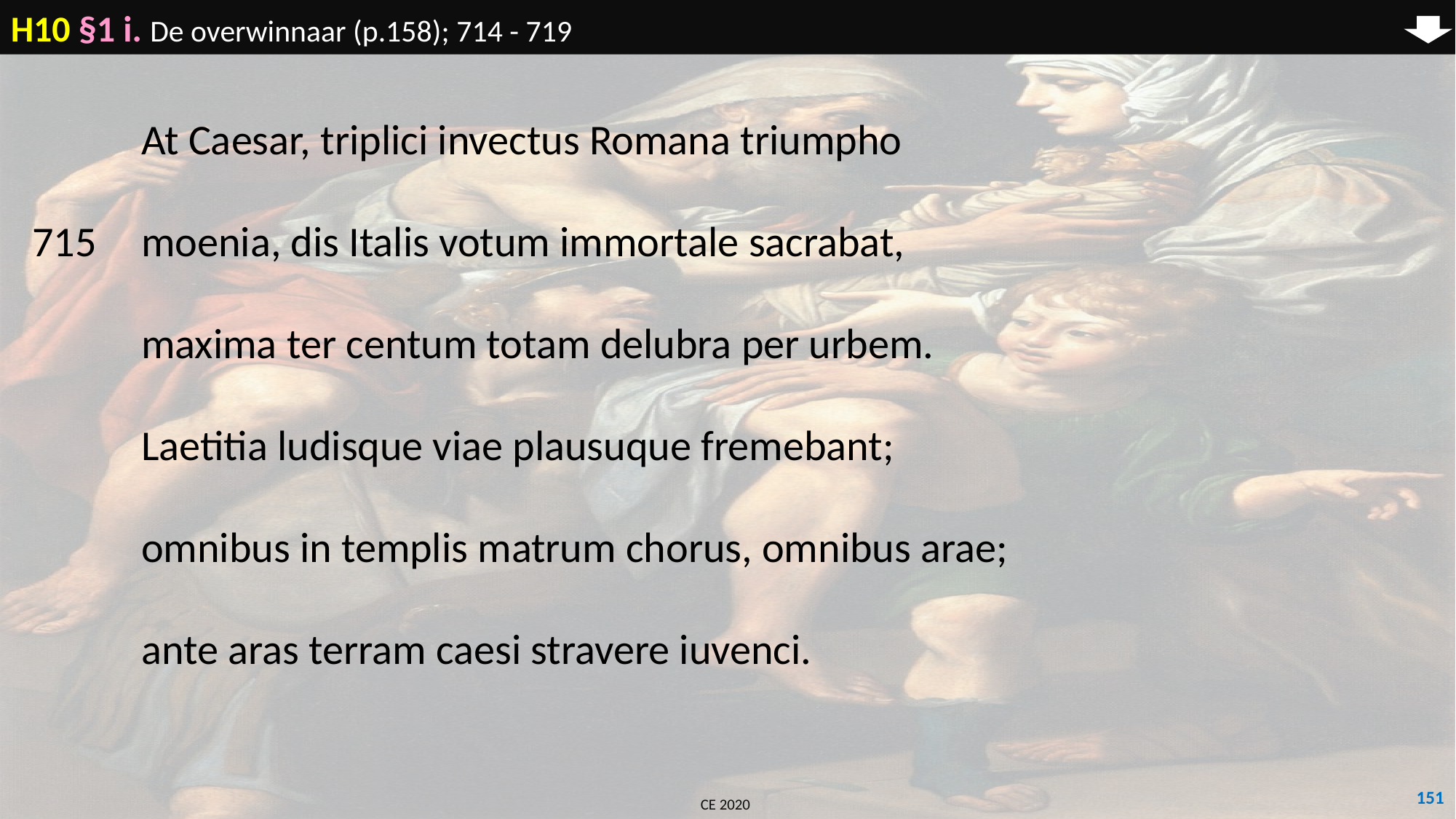

H10 §1 i. De overwinnaar (p.158); 714 - 719

	At Caesar, triplici invectus Romana triumpho
715	moenia, dis Italis votum immortale sacrabat,
	maxima ter centum totam delubra per urbem.
	Laetitia ludisque viae plausuque fremebant;
	omnibus in templis matrum chorus, omnibus arae;
	ante aras terram caesi stravere iuvenci.
151
CE 2020